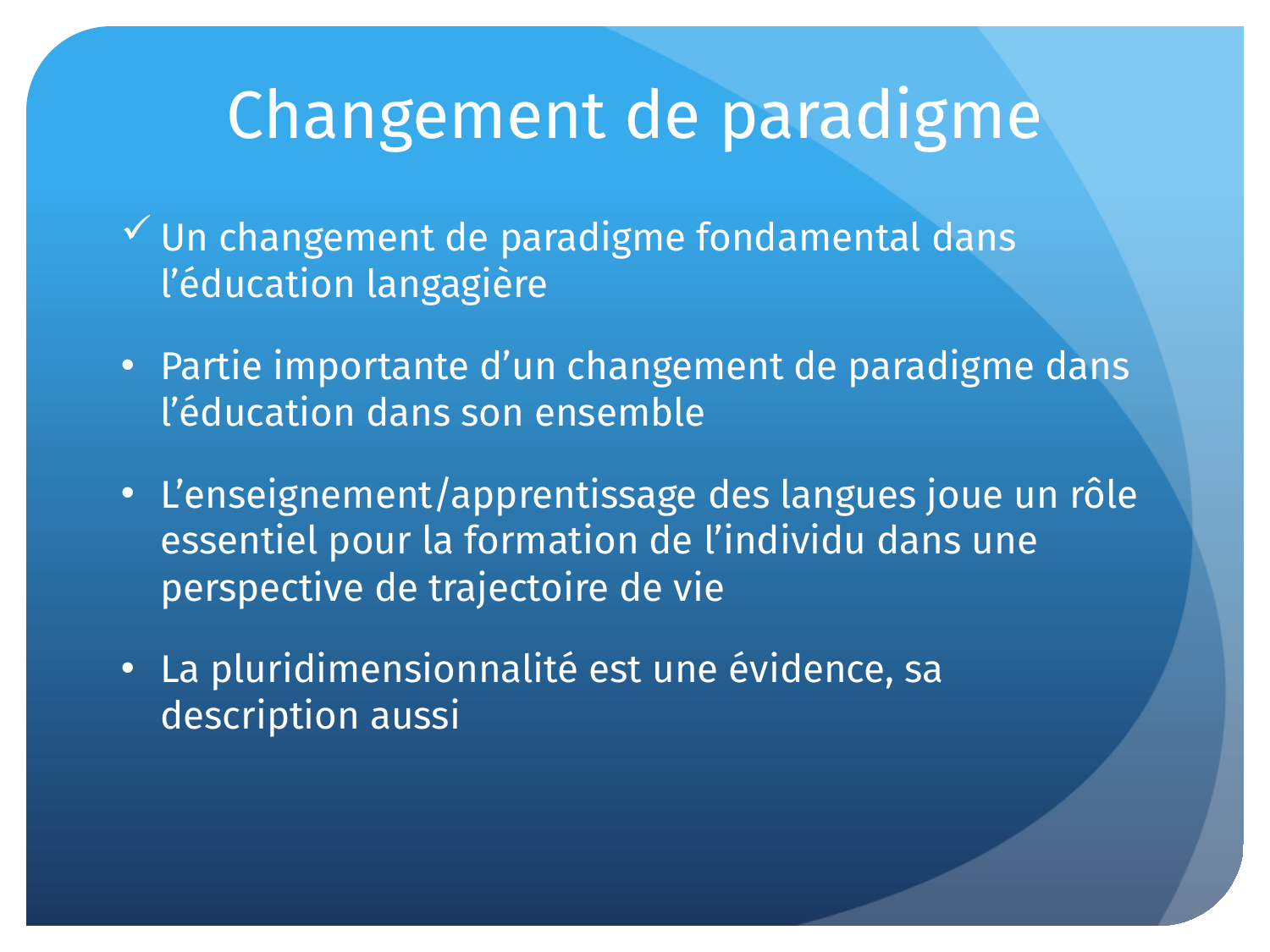

# Changement de paradigme
Un changement de paradigme fondamental dans l’éducation langagière
Partie importante d’un changement de paradigme dans l’éducation dans son ensemble
L’enseignement/apprentissage des langues joue un rôle essentiel pour la formation de l’individu dans une perspective de trajectoire de vie
La pluridimensionnalité est une évidence, sa description aussi